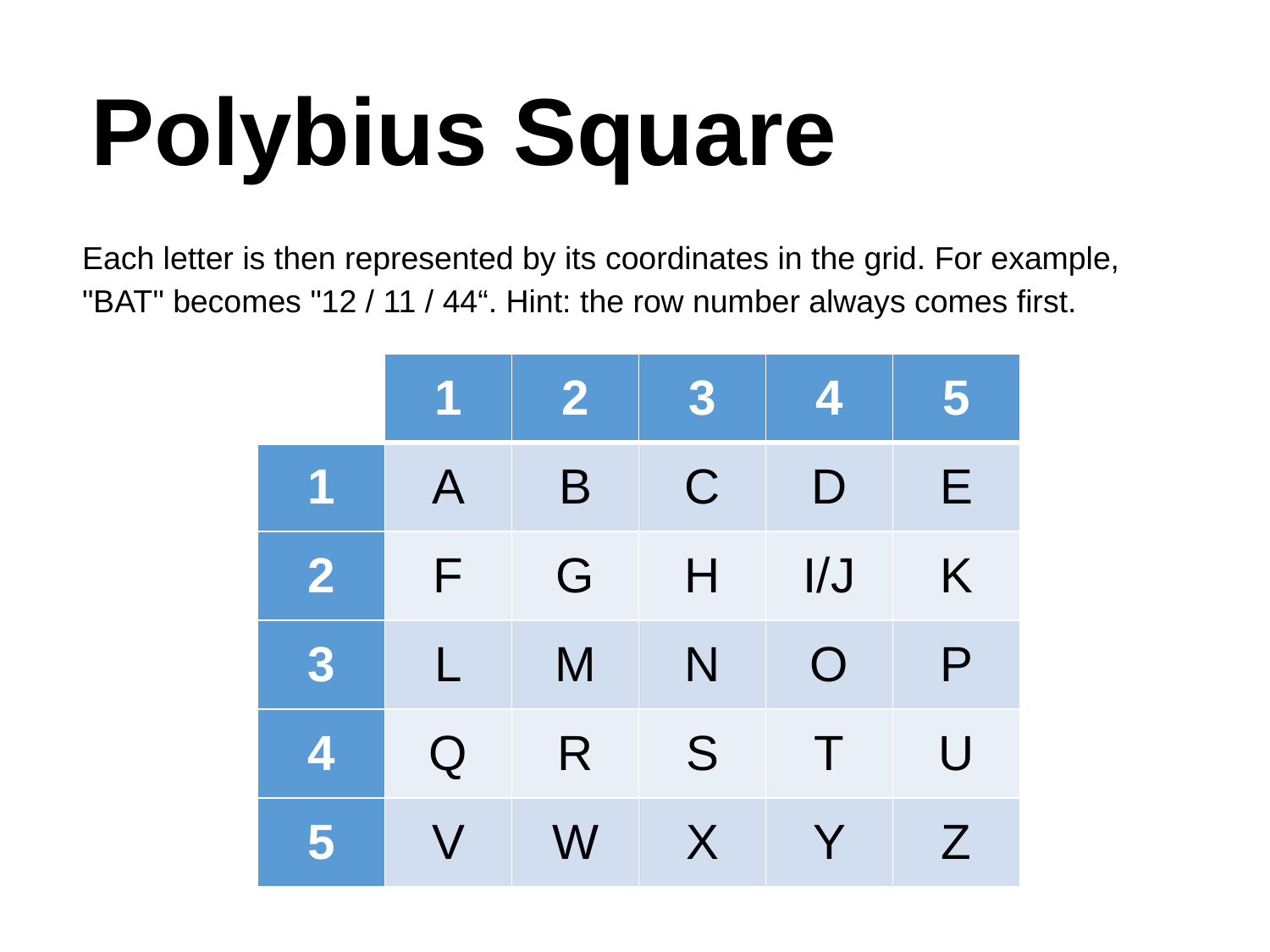

Polybius Square
Each letter is then represented by its coordinates in the grid. For example, "BAT" becomes "12 / 11 / 44“. Hint: the row number always comes first.
|  | 1 | 2 | 3 | 4 | 5 |
| --- | --- | --- | --- | --- | --- |
| 1 | A | B | C | D | E |
| 2 | F | G | H | I/J | K |
| 3 | L | M | N | O | P |
| 4 | Q | R | S | T | U |
| 5 | V | W | X | Y | Z |